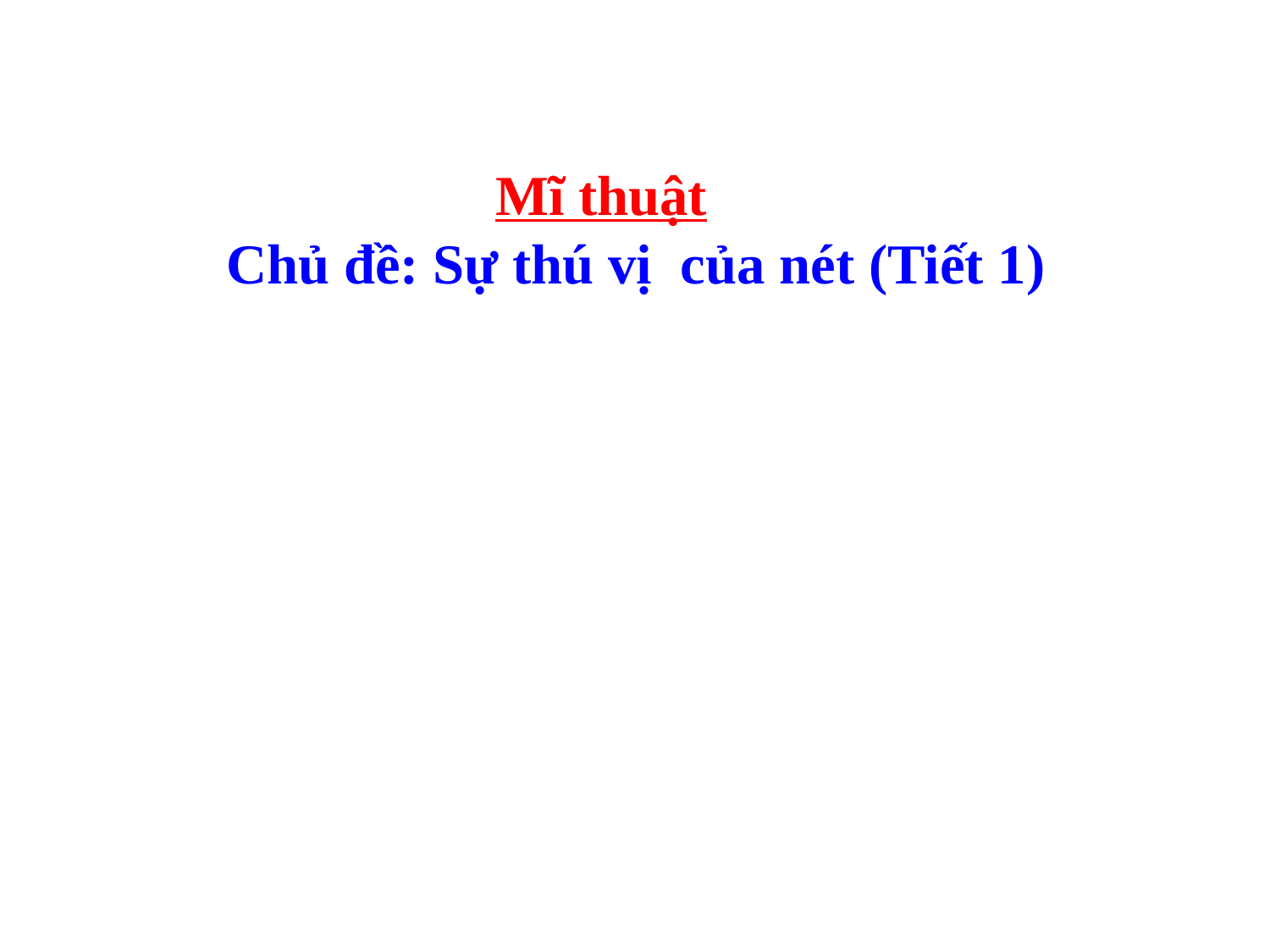

Mĩ thuật
     Chủ đề: Sự thú vị  của nét (Tiết 1)